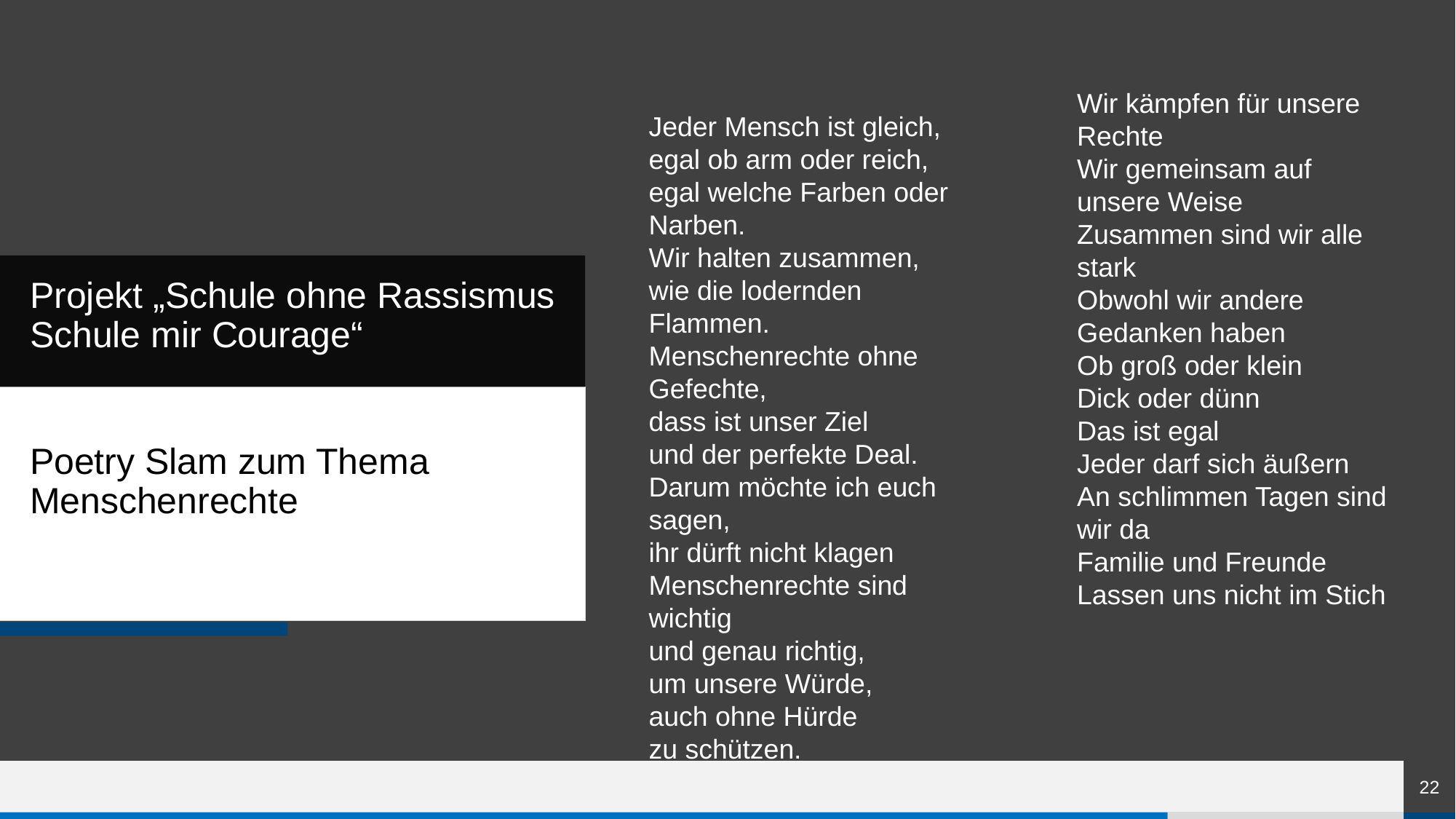

Wir kämpfen für unsere Rechte
Wir gemeinsam auf unsere Weise
Zusammen sind wir alle stark
Obwohl wir andere Gedanken haben
Ob groß oder klein
Dick oder dünn
Das ist egal
Jeder darf sich äußern
An schlimmen Tagen sind wir da
Familie und Freunde
Lassen uns nicht im Stich
Jeder Mensch ist gleich,
egal ob arm oder reich,
egal welche Farben oder Narben.
Wir halten zusammen,
wie die lodernden Flammen.
Menschenrechte ohne Gefechte,
dass ist unser Ziel
und der perfekte Deal.
Darum möchte ich euch sagen,
ihr dürft nicht klagen
Menschenrechte sind wichtig
und genau richtig,
um unsere Würde,
auch ohne Hürde
zu schützen.
Projekt „Schule ohne Rassismus Schule mir Courage“

# Poetry Slam zum Thema Menschenrechte
22